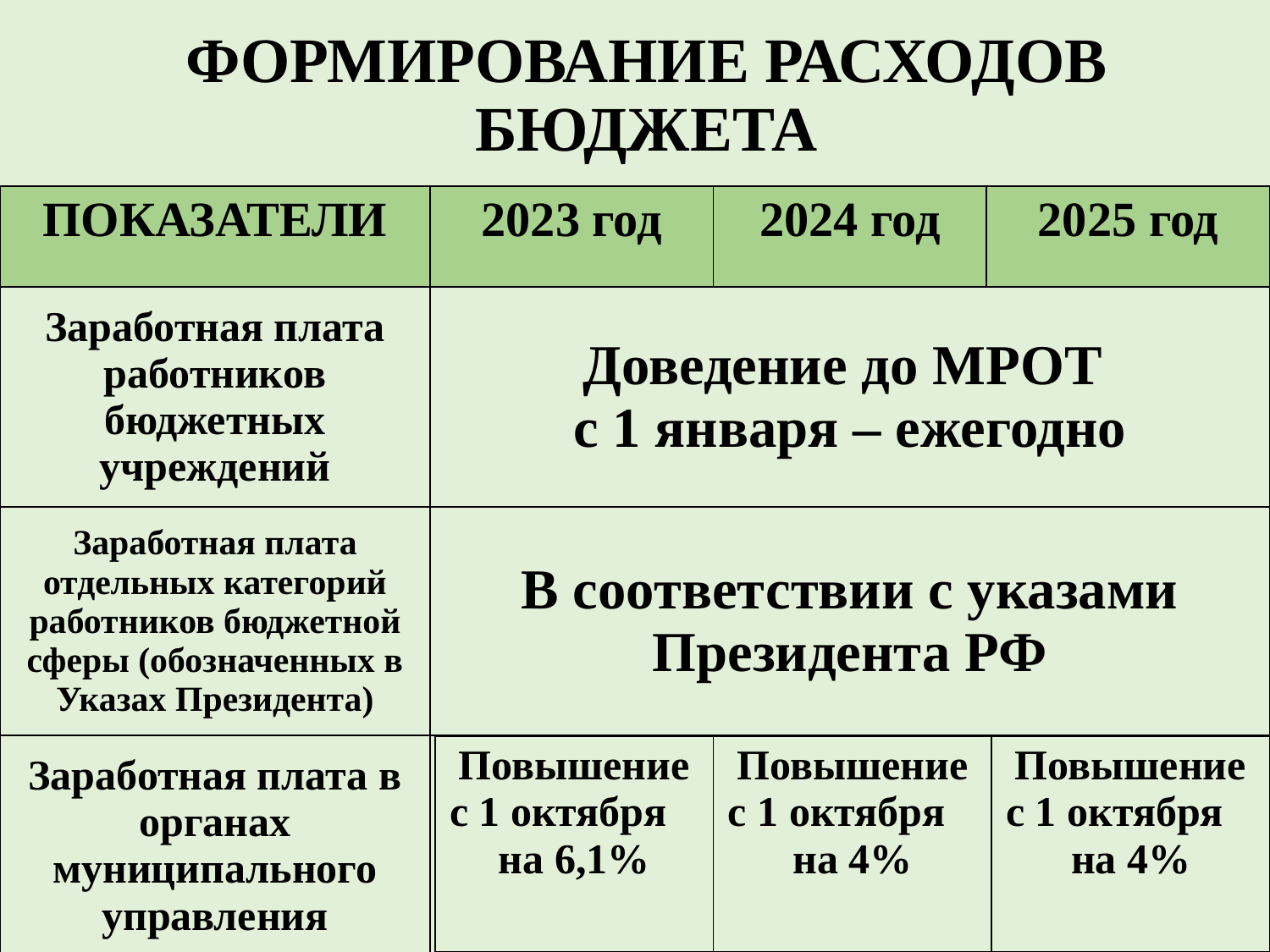

# ФОРМИРОВАНИЕ РАСХОДОВ БЮДЖЕТА
| ПОКАЗАТЕЛИ | 2023 год | 2024 год | 2025 год |
| --- | --- | --- | --- |
| Заработная плата работников бюджетных учреждений | Доведение до МРОТ с 1 января – ежегодно |  |  |
| Заработная плата отдельных категорий работников бюджетной сферы (обозначенных в Указах Президента) | В соответствии с указами Президента РФ |  |  |
| Заработная плата в органах муниципального управления |  |  |  |
| Повышение с 1 октября на 6,1% | Повышение с 1 октября на 4% | Повышение с 1 октября на 4% |
| --- | --- | --- |